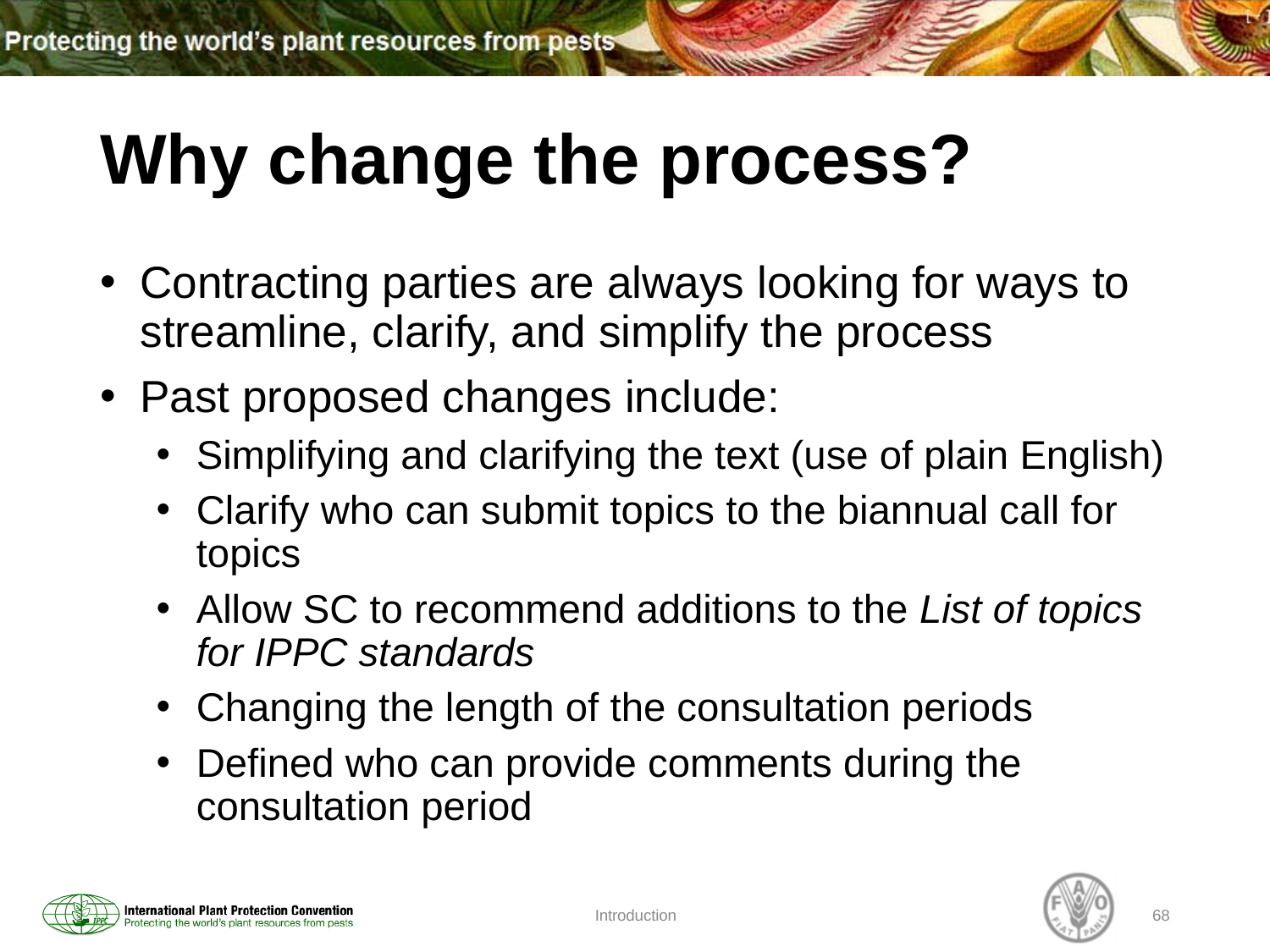

# Why change the process?
Contracting parties are always looking for ways to streamline, clarify, and simplify the process
Past proposed changes include:
Simplifying and clarifying the text (use of plain English)
Clarify who can submit topics to the biannual call for topics
Allow SC to recommend additions to the List of topics for IPPC standards
Changing the length of the consultation periods
Defined who can provide comments during the consultation period
Introduction
68